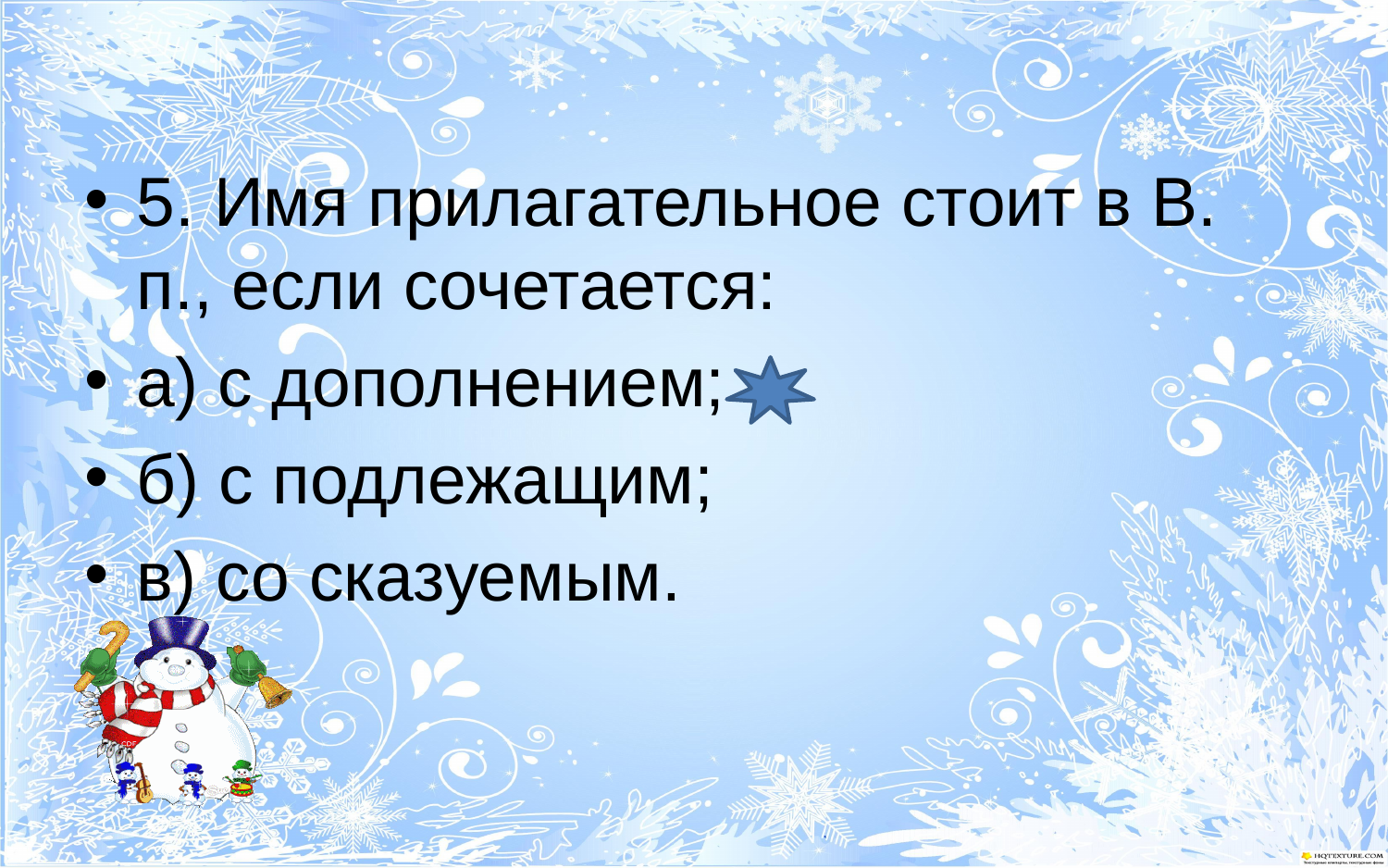

#
5. Имя прилагательное стоит в В. п., если сочетается:
а) с дополнением;
б) с подлежащим;
в) со сказуемым.